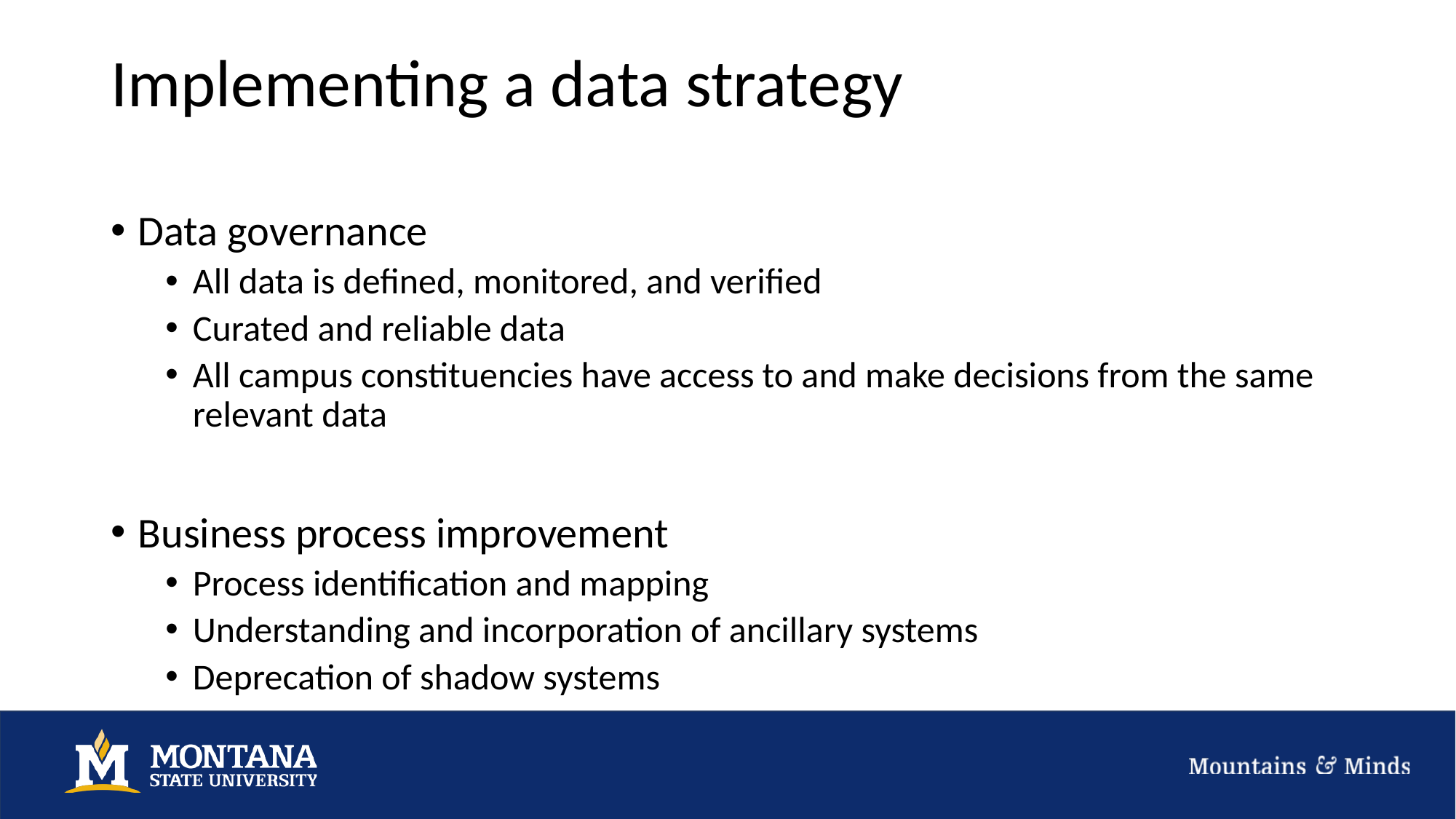

# Implementing a data strategy
Data governance
All data is defined, monitored, and verified
Curated and reliable data
All campus constituencies have access to and make decisions from the same relevant data

Business process improvement
Process identification and mapping
Understanding and incorporation of ancillary systems
Deprecation of shadow systems